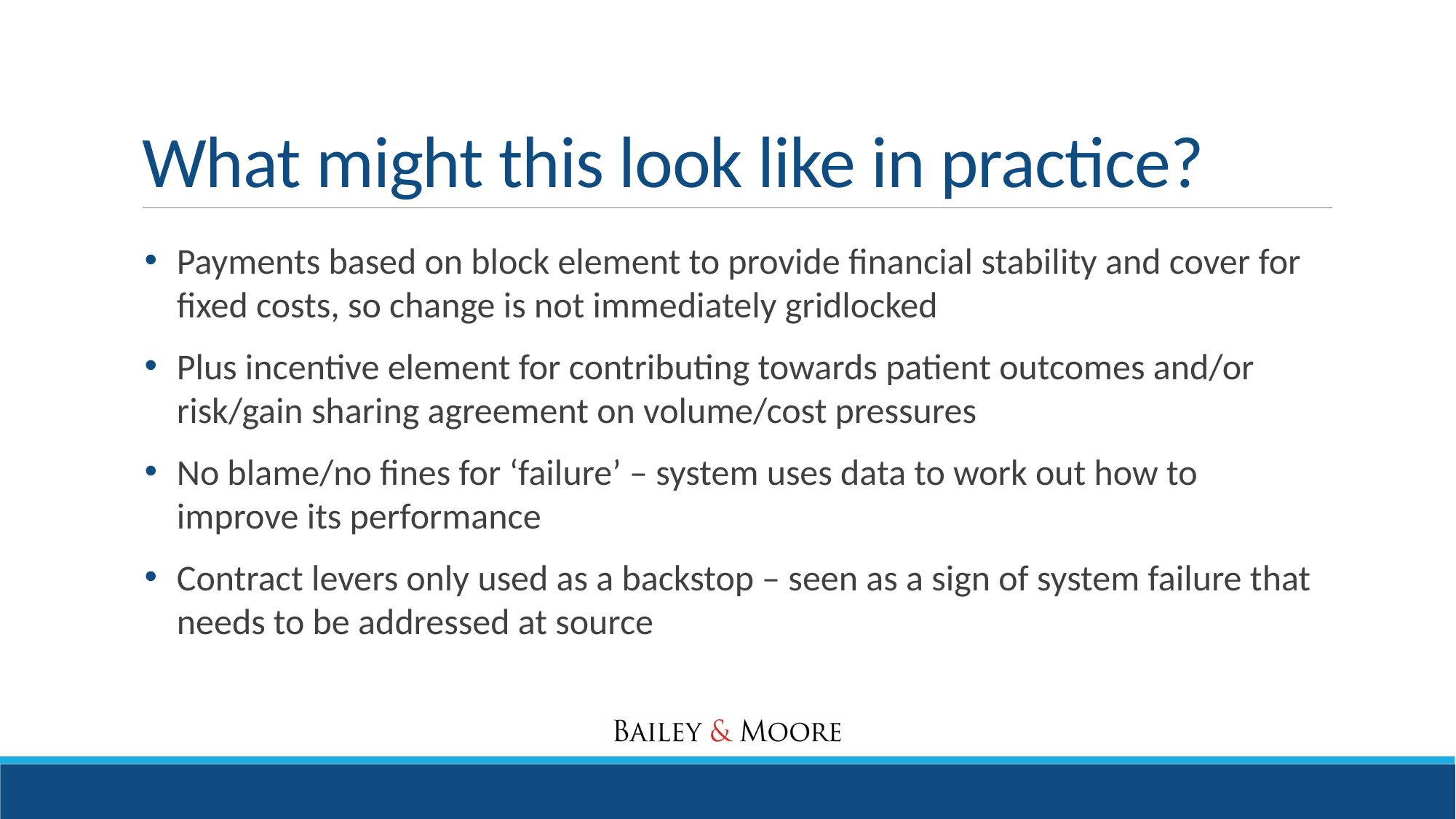

# What might this look like in practice?
Payments based on block element to provide financial stability and cover for fixed costs, so change is not immediately gridlocked
Plus incentive element for contributing towards patient outcomes and/or risk/gain sharing agreement on volume/cost pressures
No blame/no fines for ‘failure’ – system uses data to work out how to improve its performance
Contract levers only used as a backstop – seen as a sign of system failure that needs to be addressed at source